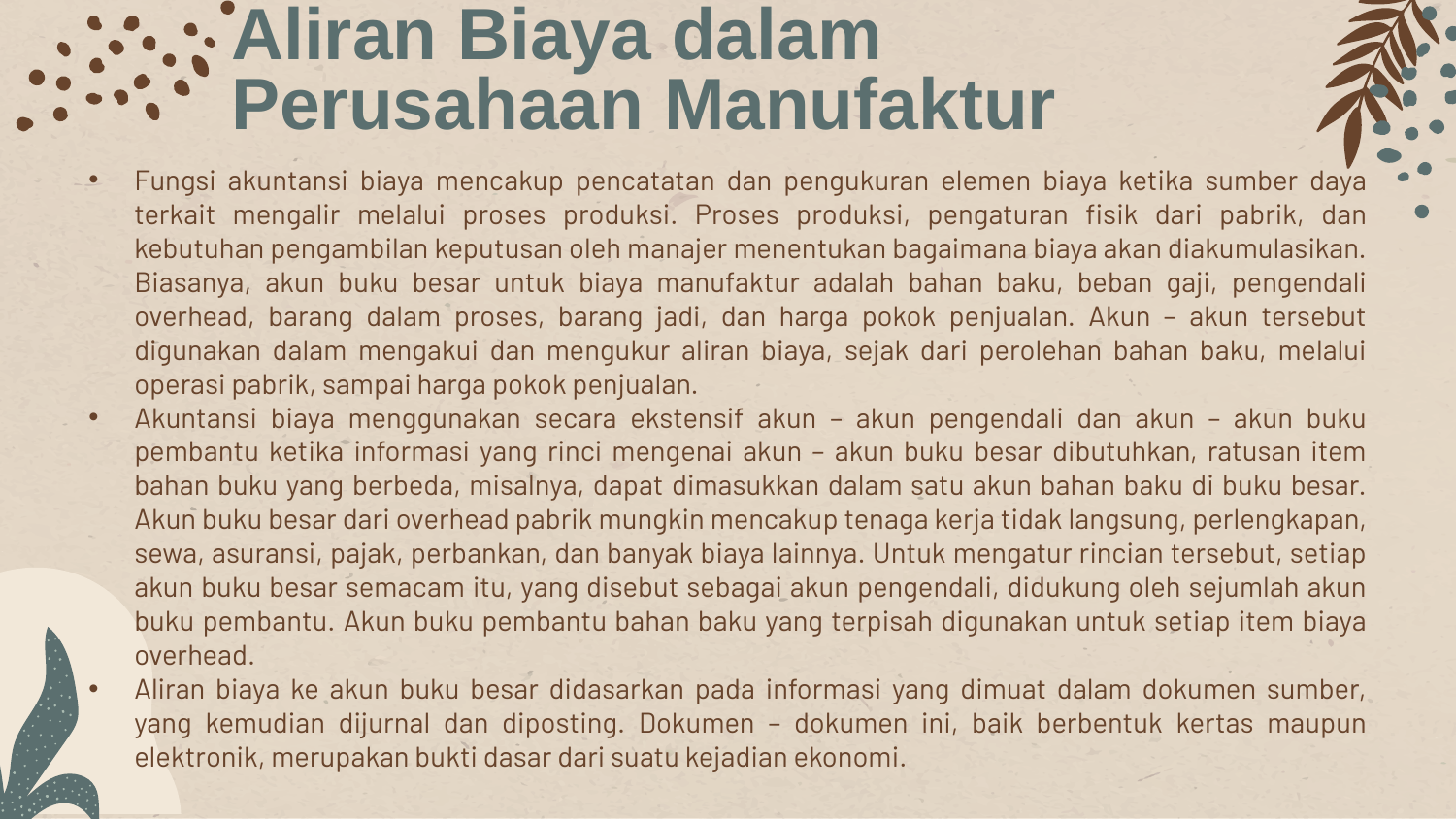

# Aliran Biaya dalam Perusahaan Manufaktur

Fungsi akuntansi biaya mencakup pencatatan dan pengukuran elemen biaya ketika sumber daya terkait mengalir melalui proses produksi. Proses produksi, pengaturan fisik dari pabrik, dan kebutuhan pengambilan keputusan oleh manajer menentukan bagaimana biaya akan diakumulasikan. Biasanya, akun buku besar untuk biaya manufaktur adalah bahan baku, beban gaji, pengendali overhead, barang dalam proses, barang jadi, dan harga pokok penjualan. Akun – akun tersebut digunakan dalam mengakui dan mengukur aliran biaya, sejak dari perolehan bahan baku, melalui operasi pabrik, sampai harga pokok penjualan.
Akuntansi biaya menggunakan secara ekstensif akun – akun pengendali dan akun – akun buku pembantu ketika informasi yang rinci mengenai akun – akun buku besar dibutuhkan, ratusan item bahan buku yang berbeda, misalnya, dapat dimasukkan dalam satu akun bahan baku di buku besar. Akun buku besar dari overhead pabrik mungkin mencakup tenaga kerja tidak langsung, perlengkapan, sewa, asuransi, pajak, perbankan, dan banyak biaya lainnya. Untuk mengatur rincian tersebut, setiap akun buku besar semacam itu, yang disebut sebagai akun pengendali, didukung oleh sejumlah akun buku pembantu. Akun buku pembantu bahan baku yang terpisah digunakan untuk setiap item biaya overhead.
Aliran biaya ke akun buku besar didasarkan pada informasi yang dimuat dalam dokumen sumber, yang kemudian dijurnal dan diposting. Dokumen – dokumen ini, baik berbentuk kertas maupun elektronik, merupakan bukti dasar dari suatu kejadian ekonomi.